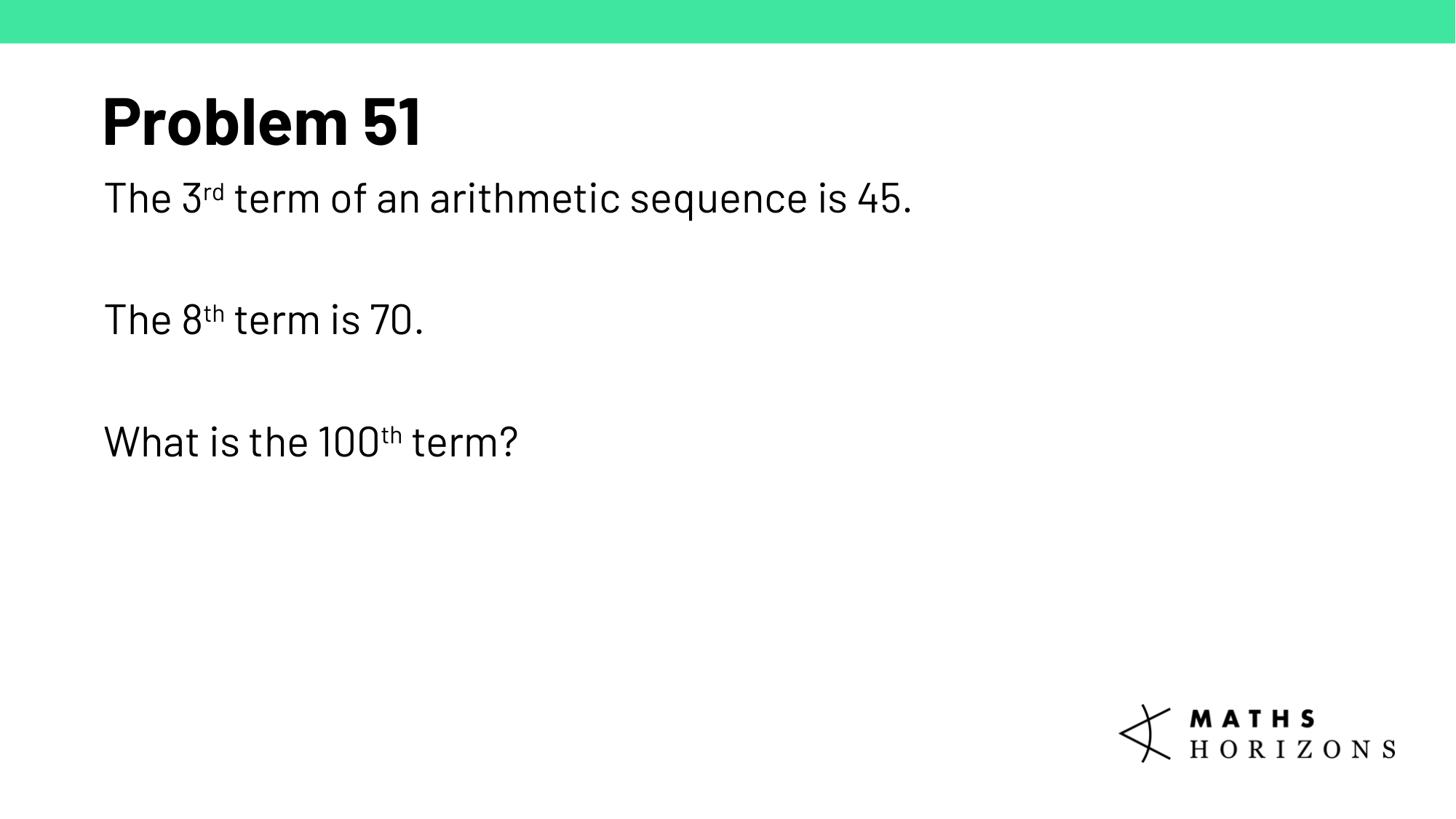

Problem 51
The 3rd term of an arithmetic sequence is 45.

The 8th term is 70.

What is the 100th term?